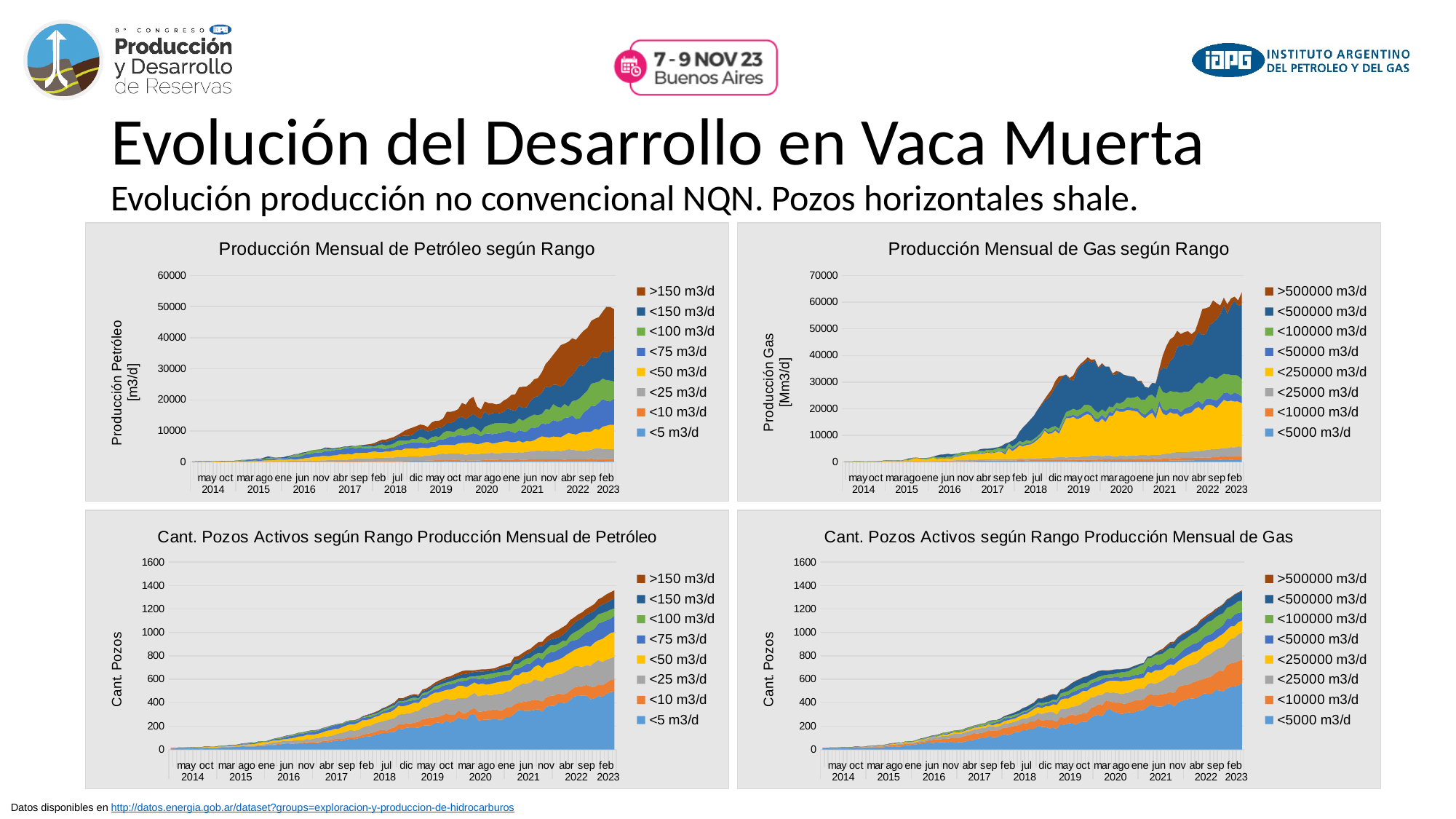

# Evolución del Desarrollo en Vaca Muerta Evolución producción no convencional NQN. Pozos horizontales shale.

### Chart: Producción Mensual de Petróleo según Rango

| Category | <5 m3/d | <10 m3/d | <25 m3/d | <50 m3/d | <75 m3/d | <100 m3/d | <150 m3/d | >150 m3/d |
|---|---|---|---|---|---|---|---|---|
| ene | 11.049721383720563 | 12.651935483870968 | 81.40166035863417 | None | None | None | None | None |
| feb | 11.760357142857144 | 12.854642857142856 | 49.58807769238867 | 32.48230108814409 | 72.53214285714286 | None | None | None |
| mar | 10.92298362258322 | 7.809677419354839 | 14.807017543859649 | 58.18271428571428 | 145.99847507331378 | None | None | None |
| abr | 8.737190912325309 | 7.644666666666667 | 31.179301091065796 | 65.38843207288306 | 69.98439201451905 | 85.88679245283019 | None | None |
| may | 8.952748169497484 | 15.554343891402715 | 40.40329218106996 | None | 187.76086429973964 | None | None | None |
| jun | 9.561 | 7.058000000000001 | 28.463333333333335 | 45.016 | 114.41008316008316 | None | None | None |
| jul | 11.924086162953515 | None | 12.945454545454545 | 131.59255980054564 | 52.25 | None | None | None |
| ago | 11.312548187519038 | None | 11.237458193979935 | 172.49535942681482 | 58.59081902245707 | None | None | None |
| sep | 11.942747126436782 | 5.608247422680412 | 26.70942528735632 | 163.99839713454878 | 170.22763144290354 | None | None | None |
| oct | 10.171303435615002 | 7.5774390243902445 | 30.702982349360926 | 230.29242271213934 | 110.46032258064517 | None | None | None |
| nov | 11.562578060167159 | None | 61.8791257203771 | 169.6809397969891 | 106.26423426455739 | None | None | None |
| dic | 11.83313145939726 | 15.408044548376417 | 25.79 | 215.66345954659755 | 114.68016869941867 | None | None | None |
| ene | 13.936032315801125 | 20.29134542342053 | 24.02116487455197 | 233.95793564465978 | 123.41228377265239 | 87.93548387096774 | None | None |
| feb | 12.254266202939311 | 15.211708394698086 | 108.23016557688652 | 113.73375630140025 | 230.45772975139906 | 177.45662046908316 | None | None |
| mar | 13.555907683148583 | None | 104.22957430392543 | 113.63145379875536 | 324.9095810268832 | 96.31741935483872 | None | None |
| abr | 12.057219298245613 | 9.333333333333334 | 84.5293316532755 | 196.88855423055082 | 366.50318767507 | None | 127.02466666666666 | None |
| may | 14.540606495434277 | None | 56.71184658406363 | 237.33657633281192 | 175.72797463223898 | None | 322.9267741935484 | None |
| jun | 14.137361869385416 | 13.941333333333333 | 58.4441994057822 | 253.1652678184281 | 232.5543195089635 | 273.6970526315789 | 208.7384408737766 | None |
| jul | 18.79940554173122 | 28.462983870967744 | 68.59964570394935 | 303.68680969971535 | 367.7060119196465 | 179.1458064516129 | 108.03225806451613 | None |
| ago | 25.219156223720855 | 34.82709677419355 | 43.49550362080316 | 425.7824026701245 | 300.2810041831982 | 241.05909323484718 | 365.8877923594181 | None |
| sep | 13.23734004899236 | 43.04849304516246 | 17.04470426409904 | 516.4594993007187 | 404.2880485398603 | 347.51975335084927 | 472.247906817536 | None |
| oct | 12.154534377266511 | 14.363086365629108 | 77.40869048757419 | 528.3768930102754 | 387.6661584727418 | 432.5106451612903 | 137.54225806451615 | None |
| nov | 17.14662343753559 | 40.843533331225 | 93.11592158201317 | 554.4393663489004 | 429.00944700539605 | 261.60262793914245 | None | None |
| dic | 17.940079443199433 | 28.82821971861093 | 127.75724703958315 | 749.7836727375148 | 285.0253098526896 | 345.2384274193548 | None | None |
| ene | 11.969438073899125 | 37.289815488604305 | 174.33710525728426 | 548.6860020922745 | 322.74058337125035 | 185.44400701080832 | 255.78548387096774 | None |
| feb | 24.834421499283046 | 24.158458148388014 | 270.96138508361565 | 501.2878955726458 | 326.79523111513004 | 170.366277700831 | 567.7180649546565 | None |
| mar | 14.322609154267903 | 40.15302702627037 | 369.2219329219826 | 559.8932960525173 | 669.0878774372275 | 342.8848387096774 | 110.90193548387097 | None |
| abr | 17.719358617087664 | 40.23937101049794 | 351.66324064268923 | 400.56750637141494 | 707.8098718402259 | 885.233253424351 | 105.92666666666668 | None |
| may | 29.684371018755826 | 16.052580645161292 | 430.4771331876526 | 473.8479904633899 | 671.450434900291 | 797.3902477849558 | 211.48769585253456 | None |
| jun | 30.413813071890978 | 31.433188298393645 | 412.757477799019 | 585.2767278341635 | 1015.590403473224 | 656.945591305148 | 321.30226800670016 | None |
| jul | 33.64366809701915 | 32.73631840896854 | 401.22642816943954 | 843.7705197279721 | 1357.0289844816546 | 360.2141143419166 | 204.2616129032258 | None |
| ago | 31.386625532239908 | 37.80377411711385 | 508.35575522476915 | 827.4152498167506 | 1209.1795832181392 | 998.4721412081641 | None | None |
| sep | 36.469131196543735 | 32.014488689006534 | 355.25852709020523 | 1240.4798351577733 | 1282.7131453932707 | 907.0405106951872 | None | None |
| oct | 33.04884642993244 | 21.798187250265773 | 378.5062257541865 | 1290.648188062142 | 1333.587458902323 | 815.1578812576877 | 106.14612903225807 | None |
| nov | 38.57661791765217 | 45.81292756568991 | 484.7721435882782 | 1340.7359573551937 | 1100.5706725023285 | 852.7300181402181 | 218.53000713012477 | None |
| dic | 24.996845943507825 | 49.27323650612128 | 458.25521886471086 | 1410.7642334207392 | 1610.6752947326108 | 755.8591799361409 | 354.3642639809621 | None |
| ene | 25.211389719896683 | 46.34419757643976 | 596.2960310991593 | 1212.8159192327446 | 1557.1013648972876 | 642.4166041809061 | 217.2806013240409 | 309.5822611045912 |
| feb | 27.587802038171496 | 53.213477629161524 | 621.9083889643885 | 1405.4174799074385 | 1608.5344380790784 | 395.49401127819556 | 266.3186131254532 | None |
| mar | 18.70713818865598 | 100.1979686119271 | 627.2253282882691 | 1451.6404864910994 | 1742.4608543555223 | 419.31141383117296 | 214.9325806451613 | None |
| abr | 26.21886062613465 | 96.46682173126379 | 632.5274122259307 | 1801.8665377739876 | 1380.63893140625 | 525.9396778636329 | 207.3402929901424 | None |
| may | 28.101511381499797 | 73.94986289402996 | 634.3005992086808 | 1716.7460774833692 | 1921.320679418965 | 495.96305211516085 | 110.03851132686084 | None |
| jun | 31.327659703847672 | 112.3160866936544 | 639.3865124667683 | 1859.4593489086515 | 1855.2856447237684 | 158.79078097519556 | 334.23566666666665 | None |
| jul | 33.657206601854114 | 105.20120589170304 | 813.5128612430653 | 1532.419139265082 | 2152.75785466128 | 335.159043113956 | 238.5806451612903 | None |
| ago | 35.58277624534634 | 113.47894848811293 | 929.737492343108 | 1895.3806823746181 | 1488.8145836750482 | 538.1040326103487 | 100.19354838709677 | None |
| sep | 27.500380274275507 | 112.04526226506685 | 927.6548648037024 | 1824.9064325867114 | 1712.6594013614595 | 778.513426150657 | None | None |
| oct | 45.16344857828589 | 112.2615319520227 | 1067.415974063543 | 1795.8169709411143 | 1486.764324814814 | 437.4607964127076 | 351.28712200824555 | 171.91457450277142 |
| nov | 43.078376691545834 | 126.64865283637607 | 912.3198049211478 | 1916.857885855428 | 1421.432726606563 | 599.5885137699414 | 326.9455462184874 | 317.66064658634536 |
| dic | 54.74748128239993 | 126.87040214169996 | 905.1901119595593 | 2158.0942677824487 | 1251.4277688072666 | 496.33054915611046 | 460.0199953312715 | 363.7563671622495 |
| ene | 52.88309461941186 | 166.40336216891774 | 1069.1235823067823 | 2167.44140706278 | 1260.499172051812 | 329.9772945499841 | 568.8435436198944 | 509.89490462651094 |
| feb | 40.449486692714856 | 185.99368405649446 | 1116.2952203675122 | 1840.7731144838003 | 1411.4911270059383 | 843.1999423239356 | 716.7543851304129 | 556.9927288984263 |
| mar | 43.882522847625054 | 196.33516386971388 | 1084.730389752988 | 1892.264999656736 | 1098.1841634658 | 1375.1921758807093 | 764.6310479496602 | 756.4034544757037 |
| abr | 35.09108250248719 | 191.43044215339756 | 1225.147418719314 | 1998.3046742666484 | 823.1130292957985 | 1045.8713442327507 | 1163.6725770458493 | 739.897 |
| may | 42.66222093042917 | 252.26638895117526 | 1154.8929315880953 | 1911.662646109074 | 1276.9535759029616 | 876.2412340063888 | 1425.9430304658622 | 693.9364516129033 |
| jun | 40.38204205083762 | 202.32421448705998 | 1199.8894542470557 | 2254.8096929580192 | 958.0458104834731 | 1292.5860113209255 | 1314.000093805674 | 745.9763503956794 |
| jul | 69.60286115509017 | 161.83929897639464 | 1514.7263810190739 | 2246.2104460193245 | 1238.8267309092662 | 1505.910716123361 | 1284.135390303035 | 648.2795302591139 |
| ago | 108.79006561392481 | 206.52423219226847 | 1377.356516944553 | 2131.2543855010495 | 1766.0060793439675 | 1323.76753546178 | 1460.6041409715056 | 1007.8141092898802 |
| sep | 77.41663862731858 | 288.4228729200318 | 1340.8224006824985 | 2660.7902242003524 | 1472.702127321724 | 980.3336615493199 | 1653.467600066996 | 1665.0529919568642 |
| oct | 92.78474297817141 | 265.50667322096206 | 1396.2840208719535 | 2607.0827419641296 | 1711.9606012640886 | 851.6555110828642 | 1534.755608905745 | 2188.2909818963135 |
| nov | 133.08325586989048 | 306.26976439085723 | 1402.7015031162723 | 2570.206873860632 | 2019.8580483267917 | 1052.9583561652098 | 1272.6010789387644 | 2338.351869301373 |
| dic | 166.9572901298331 | 253.5020779942973 | 1352.9446374183535 | 2485.2492336835544 | 2133.0592312153744 | 929.5635560935249 | 2568.373342034556 | 1662.6990751128214 |
| ene | 122.58946857142277 | 283.4060592660717 | 1315.7837021608564 | 2875.987810525715 | 1797.0314071218286 | 1810.1857764640467 | 2378.354488241122 | 1493.463928960996 |
| feb | 111.39203819467642 | 311.7355987879399 | 1566.765477893341 | 2649.046297892996 | 1377.8591056642742 | 1777.3455619253407 | 2632.1066707849795 | 1421.7925696934192 |
| mar | 150.95273363394818 | 359.2307634795775 | 1550.8494941942954 | 2380.037484103184 | 1699.8001978802786 | 991.6226443216644 | 2736.6190680287596 | 1384.3855565109618 |
| abr | 148.2035469572884 | 401.0569921142043 | 1646.7101794453138 | 2612.5861599411387 | 1813.2522226785954 | 1331.8673253093134 | 2149.156523016333 | 2606.2776683678826 |
| may | 150.5104442996237 | 439.33057254970976 | 1670.7888249018613 | 2627.5192951868726 | 1666.3119939686117 | 1699.8144045292636 | 2553.1184750015045 | 2449.6406770750446 |
| jun | 145.86970651685394 | 492.5309213872324 | 2003.8643317366932 | 2812.2816790021825 | 1787.277493148472 | 860.7489088756092 | 2865.9952029476667 | 2333.528135951551 |
| jul | 217.24969726354811 | 356.009810586465 | 2137.1888708849992 | 2791.519104166014 | 1704.3700678820987 | 2172.5326810848487 | 1888.2798922519974 | 2726.0775324742285 |
| ago | 240.37683211228327 | 363.07262092167997 | 2018.3714844173737 | 2984.7171053148163 | 2081.4296810929677 | 2331.941346297124 | 2580.5316424386383 | 3555.6569802449544 |
| sep | 166.7585595733826 | 507.6035368800552 | 2131.219062434294 | 2704.2683856784897 | 2804.777135764905 | 1523.5569384974897 | 2779.30442293974 | 3527.4117993715295 |
| oct | 231.1885071839675 | 475.7579410525073 | 2053.280856277607 | 2656.6553471530783 | 2624.4260915242075 | 1729.482224650402 | 3284.128808757756 | 3382.1390453067006 |
| nov | 146.28953820841716 | 498.442135462614 | 2121.8386730721463 | 3219.02758201671 | 2759.7656602859324 | 1905.5494915173572 | 3563.000312496887 | 2798.2558226030833 |
| dic | 113.28493825728891 | 394.9412584982378 | 2071.47332677217 | 3565.4733152902445 | 2350.0907714142854 | 2429.26176612242 | 3697.018335231954 | 4390.243182666391 |
| ene | 135.4873375665786 | 453.37263306374047 | 1739.2251169950875 | 3815.789414435433 | 2379.2045363077223 | 1739.521046049316 | 3512.309217963179 | 4691.041998149099 |
| feb | 128.51956169166138 | 371.5948357488276 | 2041.6254475587543 | 3772.7627270426797 | 2488.6071011196295 | 2259.6638071996654 | 3641.084988895819 | 5509.526537127019 |
| mar | 129.16762068747042 | 433.50196052350674 | 2044.991415069018 | 3412.11582994499 | 3289.4625986506453 | 2073.5699140731394 | 4102.248742756403 | 5494.392105522627 |
| abr | 153.2124970509616 | 309.5644661402004 | 2083.3630439790827 | 3188.5262682594253 | 3226.079309514763 | 1668.2059653034405 | 3850.1529294695224 | 3368.861492365974 |
| may | 175.6150068924627 | 382.62053353427484 | 2149.526817184655 | 3254.661774673588 | 2350.2670338914522 | 1339.7542977583387 | 4379.591852267247 | 2859.0072106004272 |
| jun | 130.14892118316786 | 568.5577209922008 | 2150.016690372955 | 3514.3200869896805 | 2712.1043872006667 | 2285.2380496329642 | 4933.36178359796 | 3205.8771023257364 |
| jul | 138.5621845020502 | 540.1518428705557 | 2193.464992084933 | 3539.6963234215546 | 2756.862963353441 | 2630.5907252780744 | 3372.2472757261744 | 3781.98142945178 |
| ago | 158.0682174353808 | 567.9706837034615 | 2247.8543206166887 | 3003.487948863998 | 2980.7270465314405 | 3334.094992354364 | 3491.2086203848357 | 3126.3758396933545 |
| sep | 171.68458385717446 | 600.6024535223517 | 2012.574424819397 | 3345.4360173643568 | 2993.977705664502 | 3431.447006425025 | 3311.086072025401 | 2683.891925420466 |
| oct | 171.71695809152828 | 643.742997701015 | 2051.29605842847 | 3610.951067988593 | 2915.776096227813 | 3224.988104183529 | 3135.486751202824 | 3041.4907230639133 |
| nov | 185.3534420948535 | 609.9516771015723 | 2217.994004871702 | 3619.097138907096 | 2962.101916410463 | 2957.7588257089324 | 3625.2775303144726 | 3639.9293119298864 |
| dic | 155.90620076530013 | 598.3995679594095 | 2252.2122752191694 | 3720.6716554190966 | 3395.4448968634147 | 2296.7015573637536 | 4813.419808497166 | 3247.618324545727 |
| ene | 181.75269063471336 | 608.8360767514095 | 2234.115892813763 | 3354.7726120178404 | 3449.6533275208426 | 2490.6311561165617 | 4473.929306359959 | 4818.737966314392 |
| feb | 199.36443791802208 | 601.9981844283067 | 2259.950140048491 | 3401.0674705138804 | 2896.3599551251823 | 3302.971470407928 | 3829.1896100656877 | 5284.837993054539 |
| mar | 210.76435644198457 | 592.068589359851 | 2362.45824377009 | 3677.615012841214 | 3361.3670480878845 | 3809.396306683224 | 4098.527495827408 | 5931.474820877919 |
| abr | 246.6892086573265 | 504.45911561688166 | 2310.711903102291 | 3245.234869449242 | 3616.881535585392 | 3387.931644938815 | 4107.557820271325 | 6806.069995838736 |
| may | 220.99162190407472 | 560.9591046256025 | 2576.567967509105 | 3413.923301731542 | 2996.825069354256 | 4302.458502789107 | 3543.3077932430547 | 6686.2231216955215 |
| jun | 237.75347763753052 | 614.4812345688899 | 2540.5218456122534 | 3214.116634696853 | 4304.083115853341 | 3833.9146778145446 | 4881.139794671584 | 5587.934630564164 |
| jul | 254.7519273601722 | 675.6697984954375 | 2578.7763571654887 | 3527.727542243657 | 3948.788266229346 | 4278.6560214966075 | 5553.825650575492 | 5817.167951598014 |
| ago | 242.20913275866855 | 635.8827102852733 | 2901.914356468683 | 3893.8936240577823 | 3589.2629492933543 | 3798.4379084543525 | 6147.551725060348 | 5833.386289026697 |
| sep | 274.23694910537546 | 570.0051362978485 | 2735.4604191988956 | 4692.629293913213 | 4154.634637485619 | 3062.4294296540534 | 6826.942959632721 | 6585.065014086113 |
| oct | 216.3209126439211 | 637.5317967313093 | 2815.245407955202 | 4374.767888903508 | 4162.912898091608 | 4810.153252626515 | 7274.97053400594 | 7234.665915395645 |
| nov | 232.11372303192704 | 580.8879483992627 | 2825.7288488706736 | 4290.37750241199 | 4540.091989980357 | 4349.590071013964 | 7136.153651263133 | 8962.12423819651 |
| dic | 247.55245146737028 | 640.5705167026415 | 2592.1110620263385 | 4723.137263512467 | 5286.730270239007 | 5154.78818519428 | 6232.809593876294 | 9597.993185630105 |
| ene | 220.677485941192 | 656.5303854487652 | 2857.1699436569743 | 4369.639942275059 | 5010.491138823534 | 4720.674119981568 | 6986.562674948662 | 11198.183131395579 |
| feb | 238.4416609052624 | 604.3318957597411 | 2695.653087211446 | 4450.514025034958 | 5307.149549904339 | 4222.061918154135 | 6676.876473446934 | 13434.338618922151 |
| mar | 254.87353824906424 | 501.1861945382578 | 3008.2377061043244 | 4930.722318808652 | 5514.376401253531 | 4526.093969120556 | 6376.093224337096 | 12984.257369747902 |
| abr | 248.68162317155017 | 626.0290280065568 | 3259.3499073572643 | 5255.471689538265 | 4951.0944436340715 | 3494.1568389927697 | 9256.503970347632 | 11592.492399370509 |
| may | 267.23071061563195 | 581.877461418137 | 3161.629723274758 | 5079.9012616438695 | 5943.441179446894 | 4590.8875521790615 | 8320.64616287707 | 11878.697033984387 |
| jun | 270.9818819820048 | 538.1099711546609 | 2959.7153107262984 | 5078.955566528069 | 5032.904171781692 | 5943.201888477532 | 9792.403994976834 | 9714.012324411746 |
| jul | 236.878330758434 | 611.8017223931932 | 2874.070266527997 | 5677.4433466849105 | 4645.511219192165 | 6516.061439478649 | 10775.610211086398 | 9543.616099253562 |
| ago | 256.1223175771147 | 589.0062688039758 | 2680.1050014535617 | 6276.583085592703 | 6135.461844130471 | 5893.225952755918 | 8956.300399298883 | 11447.559478784793 |
| sep | 247.873413462361 | 680.6528807301106 | 2833.521541751941 | 6056.711199446368 | 7036.816468529326 | 6182.746481436279 | 9264.711634830624 | 10839.837417343082 |
| oct | 256.2238895993011 | 813.6384613696432 | 2904.0805274144927 | 5852.892017789611 | 8150.107767273355 | 7230.075134246881 | 8537.39348790385 | 11662.650001498265 |
| nov | 237.96708649901217 | 682.4196271234891 | 3475.400261044001 | 6256.5956971707465 | 7394.237974565624 | 7457.177133130118 | 7967.5927480290975 | 12667.54468033438 |
| dic | 194.44247536798918 | 738.2917634667293 | 3515.1166325375248 | 5971.840701004917 | 8694.12635972293 | 6732.9396170284745 | 7795.781102688579 | 12987.242184676441 |
| ene | 210.1695301428952 | 721.25546125549 | 3298.32506913387 | 7132.87938086331 | 8854.882108995102 | 6638.365362400754 | 8839.16693094761 | 12651.732463941571 |
| feb | 226.98924105564856 | 742.6495046459569 | 3290.748562659042 | 7455.387819842933 | 8048.864848618378 | 6589.7529124846815 | 8989.113454746266 | 14594.442033931833 |
| mar | 267.92725348343663 | 760.7587572275463 | 3086.990643515366 | 7871.9416717530075 | 7537.184057871917 | 6703.220599534204 | 9397.614359949619 | 14251.487015895618 |
| abr | 209.20589760505774 | 785.7486564073228 | 3189.758936047194 | 7753.336509376718 | 8463.390368559261 | 5519.28824589283 | 10801.069880341774 | 12498.660581885113 |

### Chart: Producción Mensual de Gas según Rango

| Category | <5000 m3/d | <10000 m3/d | <25000 m3/d | <250000 m3/d | <50000 m3/d | <100000 m3/d | <500000 m3/d | >500000 m3/d |
|---|---|---|---|---|---|---|---|---|
| ene | 20.457690917817615 | 11.632837701612903 | 21.189052631578946 | None | None | None | None | None |
| feb | 23.8755376881777 | 9.799642857142857 | None | None | 44.33535181650489 | 68.69942857142857 | None | None |
| mar | 12.53816656298856 | 22.93398826979472 | 11.708181818181817 | None | 39.98009677419355 | None | None | None |
| abr | 10.788728764829095 | 13.68388864157792 | 31.97299816764605 | 106.21433846860556 | 63.1563893078599 | 52.910076976906936 | None | None |
| may | 12.69854412207552 | 19.52578816311989 | 44.20508913829707 | 103.36261247553138 | None | 121.36645161290323 | None | None |
| jun | 17.99752252252252 | 6.453333333333333 | 26.769230769230766 | 100.8799808258596 | 66.726 | None | None | None |
| jul | 15.762230840618003 | 12.465530791788856 | 10.240418118466899 | None | 62.394838709677416 | 70.32192648922688 | None | None |
| ago | 19.82284840177011 | 16.03301629238221 | 16.157037884203003 | None | None | 164.7753435039046 | None | None |
| sep | 22.120072277104903 | 7.992666666666667 | 40.7167274802062 | None | None | 158.22745851171697 | None | None |
| oct | 24.336129965954804 | 13.263919843597265 | 26.54818995364996 | None | 95.81910836692813 | 63.56516129032258 | None | None |
| nov | 21.505117376795052 | 21.281113880709107 | 37.71168463210201 | None | 80.86534195271523 | 129.53828562867534 | None | None |
| dic | 22.816066481179487 | 11.898754793593502 | 34.64866450974513 | 442.1783715492005 | None | None | None | None |
| ene | 19.599574668598514 | 37.635282987847276 | 52.16992025840929 | 370.08022832281756 | 87.12484444444445 | 119.41676397955479 | None | None |
| feb | 29.610096778629618 | 14.107204533391146 | 70.36668621179815 | 318.8635386819484 | 146.2831791811546 | 50.569928571428576 | None | None |
| mar | 22.70032972417149 | 31.540080029859496 | 120.39731553249858 | 291.5783050847458 | 74.5612073300642 | None | None | None |
| abr | 17.0997400602376 | 43.7256218487395 | 80.07780148297945 | 242.73306982432732 | 130.18225859584848 | 114.18646258637267 | None | None |
| may | 13.91247147612516 | 52.826374671716245 | 115.38365677652068 | 228.51817516576625 | 74.18861890003538 | 61.83064516129032 | None | None |
| jun | 28.599787265693173 | 66.19212633212386 | 73.20843624917282 | 541.0060336572553 | 98.84999194414608 | 58.1545518701482 | None | None |
| jul | 35.07564050750625 | 70.6260501205734 | 92.23953698971876 | 428.8902511503082 | 65.48579032258064 | 325.7703871692995 | 276.088516459782 | None |
| ago | 37.48432298246975 | 74.04854561940226 | 114.0628970121393 | 915.8817662421536 | 135.62477173196666 | 256.9235453016762 | None | None |
| sep | 34.442592628406516 | 100.93948617653406 | 134.59946891915067 | 1111.4802719241861 | 102.67890210837027 | 140.44775835994045 | None | None |
| oct | 43.258684931507254 | 90.83210638312569 | 133.9601345033989 | 1054.5435480635351 | 70.43825207282853 | 144.8066853196809 | None | None |
| nov | 68.00631280595033 | 102.70098820237473 | 99.86613817365027 | 845.5981560067485 | 72.34409406095783 | 294.6139206189517 | None | None |
| dic | 57.705685493810414 | 89.9599515465286 | 140.86245703716526 | 710.6128518574659 | None | 517.9638934156457 | None | None |
| ene | 75.83902410058974 | 61.02035209747707 | 140.06439972268782 | 996.2443813702416 | 25.162580645161288 | 337.1021666819365 | None | None |
| feb | 87.62154588504343 | 85.62963405319348 | 152.30999443962202 | 1341.10756283569 | 58.65943630534113 | 352.399757576627 | None | None |
| mar | 102.9126390811515 | 99.34049007659013 | 190.79311555080523 | 720.2876746284952 | 78.76439166530602 | 439.88364993926814 | 830.6318355911926 | None |
| abr | 110.9499421213789 | 109.71851176629272 | 152.59148061371133 | 980.5416778682921 | 128.8105887224409 | 368.17325931055143 | 959.5612976721599 | None |
| may | 108.3989903527787 | 117.96559567627145 | 225.8603456196814 | 760.3211030642183 | 82.73259851421189 | 371.9913991796943 | 1208.3531510501439 | None |
| jun | 102.92491010777722 | 198.09200464224466 | 253.85459925227948 | 902.43961862457 | 146.61093323068894 | 573.135875344566 | 911.4230684266602 | None |
| jul | 113.47566538913057 | 224.94745073993846 | 238.19207414646965 | 643.4431761539145 | 161.28444392051108 | 675.0189147280431 | 812.9248906000229 | None |
| ago | 115.51823069011692 | 176.31597335476815 | 356.29024554180296 | 1460.9772069061598 | 209.33405631558185 | 475.2022117590573 | 289.8424143556281 | None |
| sep | 124.75282448379171 | 192.05140756027677 | 377.0506466988568 | 1459.578160803862 | 169.08622008622004 | 915.3114971045958 | None | None |
| oct | 107.57849642704227 | 238.26003502437501 | 337.34519149531985 | 1899.8085846483964 | 345.96417118799235 | 720.2409092447444 | None | None |
| nov | 126.64550961579971 | 200.50091753414628 | 387.6594945911711 | 2089.355361737227 | 198.24224725155824 | 617.2069166468558 | None | None |
| dic | 116.24787338092781 | 298.5838390270387 | 539.0826241275843 | 1924.71907431133 | 108.28330923918746 | 757.6710323285909 | None | None |
| ene | 123.00219205174966 | 244.11761848087957 | 528.5129183356013 | 2170.128042605598 | 198.16259551004626 | 838.1238065595871 | None | None |
| feb | 123.05407213021486 | 365.0516600851266 | 422.8708967666506 | 2099.2845043120033 | 229.34231418152729 | 917.3118184066227 | None | None |
| mar | 136.59022187492525 | 354.99910670889096 | 480.01520432026103 | 2368.4262208461387 | 279.14608955698844 | 632.635616995937 | 526.9528880283963 | None |
| abr | 172.46721407668622 | 312.4709914946227 | 526.6663731788576 | 2149.6135607659817 | 193.89946214073558 | 769.5261641767273 | 845.2939982898833 | None |
| may | 198.52097175600497 | 409.89652720607205 | 443.3184006495121 | 2587.1680236022603 | 309.1089206115227 | 686.4368913793127 | 336.8437499241329 | None |
| jun | 212.42937173314942 | 317.1002342236902 | 543.1433763617607 | 2227.047339612299 | 232.93763929881052 | 979.9776620656583 | 622.7961031369102 | None |
| jul | 242.43152711316074 | 323.91159287079444 | 568.5905936216647 | 2342.931154342751 | 261.5057706035181 | 945.3893215555166 | 634.4662903225806 | None |
| ago | 220.3369761670661 | 368.7110615657098 | 500.76575810560513 | 2837.0903933530694 | 249.77959957424935 | 1087.655061443634 | 264.52468538238145 | None |
| sep | 228.9477862281416 | 389.40631782932405 | 507.55882955821534 | 2712.4358023264585 | 286.8038661969232 | 1013.2020969446005 | 837.9858547093561 | None |
| oct | 229.59329048988877 | 376.2438718700979 | 540.3205005254409 | 1717.9614549810387 | 729.5602894693341 | 1276.688198427623 | 2018.6878956922656 | None |
| nov | 208.8825486218108 | 401.316707965347 | 489.9596342273966 | 4235.89538440456 | 571.8096987478852 | 1165.1253234825856 | 268.9 | None |
| dic | 234.17152112065745 | 355.6600587103595 | 487.04871934623964 | 3074.3144044044716 | 805.860439135227 | 897.2032557535191 | 2127.5821368880743 | None |
| ene | 270.6499267612482 | 386.0991719460745 | 482.2311796260182 | 3893.576475127399 | 807.8446278426972 | 851.5514432685587 | 2256.899924585735 | None |
| feb | 233.10925143135336 | 444.04116848058175 | 582.0028721602863 | 5051.66856262633 | 762.5253060372548 | 803.1276257091557 | 3495.525198618566 | None |
| mar | 255.63487998167196 | 457.47823793374187 | 505.50224928516855 | 4641.545133863262 | 497.0935838033789 | 1098.1905173142948 | 5521.214379568477 | None |
| abr | 276.96033813053964 | 345.6558874451124 | 574.921341092131 | 5254.065170178336 | 629.8959117310486 | 1183.6658953787196 | 6102.321757762265 | None |
| may | 267.64663151150273 | 417.54042268444397 | 627.4882304893362 | 5283.93284370022 | 524.919636611251 | 739.4704010458562 | 8020.407558049529 | None |
| jun | 307.89746982062246 | 438.8313272780012 | 628.5576254930336 | 5966.132135784411 | 675.0214895360853 | 676.0262888102737 | 8670.048232542065 | None |
| jul | 328.65042464819027 | 391.8990684369443 | 720.480947357768 | 6948.558309814496 | 636.9028105486227 | 678.9572168532942 | 9825.564946114608 | None |
| ago | 315.1993646236713 | 436.5783337540541 | 697.034973829549 | 8141.670867653166 | 565.1718040972876 | 862.678965803012 | 10061.125478435872 | 507.1354838709678 |
| sep | 294.190169053581 | 415.247519388277 | 842.5237288486154 | 10250.338706416856 | 625.7554979073093 | 424.61025130147965 | 10214.68000753275 | 550.3289883068466 |
| oct | 332.28158477963075 | 427.586783207422 | 784.442695994446 | 9050.419614340119 | 775.3616253004309 | 997.7634609493882 | 11584.174262627912 | 1563.0825806451612 |
| nov | 340.113736404217 | 387.14540624822956 | 911.1817977226865 | 9130.748853037903 | 697.4478694351839 | 1644.441976469149 | 12647.946546520265 | 1633.7330967413418 |
| dic | 318.36779550814254 | 409.09963652566006 | 993.547203363765 | 10114.705576990942 | 741.6129492819733 | 943.3807603892507 | 14759.929304804306 | 2126.3608504832464 |
| ene | 295.292898346146 | 502.2292607386024 | 1037.325950287538 | 8806.469841436516 | 955.6094431622154 | 961.1285320398682 | 17487.30642270486 | 2141.043208964681 |
| feb | 310.1364208522537 | 487.81950851873694 | 1092.573462184076 | 11724.893425974842 | 783.7682266107132 | 1420.5536450003463 | 16085.348249754104 | 501.2032142857143 |
| mar | 326.2573273607662 | 416.67776607731304 | 959.7821576459427 | 14740.953595625102 | 716.5243255310447 | 1637.4273848152402 | 14023.687483380858 | None |
| abr | 381.9548356140267 | 490.18893534607497 | 984.7388248216771 | 14604.84709423982 | 909.6329092107238 | 1963.3209208628073 | 11682.551510830544 | 532.3687096774194 |
| may | 345.8855545679302 | 401.1034439851309 | 1257.2572565345554 | 14974.264437360727 | 771.3892869857867 | 2272.0257106193912 | 10581.070004642248 | 1910.9003225806453 |
| jun | 393.49575398278495 | 470.6767182207867 | 1006.1109336341865 | 14257.68291375053 | 1044.961021659922 | 2319.6134474631363 | 14674.55426609122 | 1039.8073333333332 |
| jul | 408.8650599559363 | 522.8320181264218 | 1060.6241460326926 | 14545.907715540785 | 1294.4872391731205 | 1994.4610263391298 | 16486.253137198073 | 508.70451612903224 |
| ago | 376.8167451078881 | 543.1320572796538 | 1243.3597830125682 | 15314.778221382097 | 1229.2930524854569 | 2654.5613501118673 | 15561.725258129083 | 1026.3518187115303 |
| sep | 405.918421499032 | 522.896316356787 | 1216.6419004884788 | 15867.969312718278 | 1180.5564949289324 | 2368.750018620911 | 16718.006483012923 | 1055.5177289840324 |
| oct | 394.7252605458383 | 519.3765160580339 | 1495.6156281204946 | 15006.448238164217 | 1052.4703938796117 | 2574.4635249014327 | 16335.779453500367 | 1019.8287897973028 |
| nov | 372.1114306717523 | 509.24469178755834 | 1611.4714895682484 | 12862.92832748307 | 1151.1896034884405 | 2930.277756808974 | 18610.49507102554 | 528.8426575931231 |
| dic | 369.3126795711493 | 591.7837245992682 | 1426.17233698259 | 12584.136919204164 | 1352.8555294299365 | 2207.4106124968516 | 16543.559887639272 | 510.4846260387812 |
| ene | 383.5569477512643 | 545.2181813578525 | 1287.7848218982895 | 14101.95010204452 | 1489.892533598155 | 2000.9635411847862 | 16778.311089818228 | 505.73925392620157 |
| feb | 408.7344767491151 | 653.3404733927229 | 1275.0286272323465 | 12723.003614754733 | 1392.5639707789546 | 2469.7854340737063 | 16881.699922588912 | None |
| mar | 373.840797408112 | 686.5463678670453 | 1337.1378635786614 | 14933.775156144924 | 1507.5970411006783 | 2044.775711729069 | 14940.601173457659 | None |
| abr | 423.81649724960494 | 680.0632813710388 | 1128.021754353679 | 15124.396672206056 | 1226.9576766326038 | 1899.541703069396 | 12257.631004127574 | 506.92449249462726 |
| may | 447.0253387233783 | 475.4757228503088 | 1157.2798595824406 | 17344.52940660965 | 985.8335959589255 | 1817.1376879244008 | 10742.545228540113 | 1200.5028684670724 |
| jun | 453.7816573214059 | 565.6257644736974 | 1401.268281397897 | 16438.1794067524 | 1003.6902544716315 | 2104.298618098451 | 11862.749695931263 | None |
| jul | 443.067474499199 | 654.4271537658061 | 1223.4100890693658 | 16534.259638658346 | 1155.3699064203624 | 2684.846169565917 | 10097.343532837855 | None |
| ago | 447.1736134526436 | 633.776706699558 | 1187.783454568632 | 17317.81150426699 | 1154.954069249518 | 3487.7113056931516 | 8173.154269054809 | None |
| sep | 469.14314928961056 | 566.188034269429 | 1340.9763091395967 | 17053.168939106064 | 1142.4208341275832 | 3447.1550134609497 | 8124.447340353657 | None |
| oct | 502.6414706077595 | 599.0641230861257 | 1319.4657256016762 | 16769.50606336262 | 961.3270040118247 | 4047.890569738566 | 7773.202482150799 | None |
| nov | 457.1985622533237 | 700.2671248239116 | 1360.3724454847938 | 16351.436514986706 | 1204.8283951218823 | 4665.99149718029 | 5714.6713952282325 | None |
| dic | 479.28073418918075 | 728.0301366403525 | 1491.4150382021326 | 14687.409745306946 | 1101.063730638897 | 4806.692195751416 | 6644.935021281089 | 527.536060114696 |
| ene | 459.24191630183043 | 654.3521460318908 | 1535.4817684195568 | 13821.418835587418 | 1296.5456052824752 | 5584.398391607296 | 4831.928158438231 | None |
| feb | 479.9746705350204 | 638.9966390534458 | 1409.3216383965282 | 15164.78090294347 | 1401.2430805537786 | 5841.332688761755 | 2934.7797797863404 | None |
| mar | 511.4337138520838 | 728.4234096748175 | 1421.0438982280198 | 15875.01342109799 | 1776.7157467087068 | 5044.455605600306 | 4326.425478897834 | None |
| abr | 520.7517879365804 | 627.7776133391529 | 1546.0255947847124 | 13594.418051146517 | 1828.0069358322467 | 5823.491913596039 | 5564.906012495467 | None |
| may | 500.3953331298747 | 652.4956914027756 | 1541.7965155279094 | 18400.09124685616 | 1968.5683514449274 | 5773.280143637148 | 5118.465786090839 | 1040.6974428492922 |
| jun | 518.3689488687907 | 713.6685796613264 | 1738.3857191413879 | 15251.910414268372 | 1650.2610001329165 | 6445.045035096135 | 9294.857096283045 | 4512.525579394576 |
| jul | 504.5806636589601 | 761.6926181993381 | 1923.0957295114217 | 14369.090205548591 | 1717.1169385931967 | 6542.5340492869245 | 9143.025511569842 | 8644.207702687736 |
| ago | 545.8213788454522 | 633.7512898053583 | 2101.1037081187073 | 15449.437685067422 | 1497.4134404237868 | 6391.9563182005095 | 11188.503677540455 | 8260.75427128594 |
| sep | 571.8773978514793 | 712.9472761334941 | 2275.444416979694 | 14536.238922001956 | 1824.8143801534968 | 6474.414889435026 | 12955.067329830037 | 7652.065507410096 |
| oct | 553.4443776809384 | 839.193504882004 | 2367.7288564482797 | 14443.875078917086 | 1864.336395776938 | 6244.357635011159 | 16960.32923603999 | 6027.71160964513 |
| nov | 558.0085830715609 | 926.0024646572963 | 2278.4848507967595 | 13166.021497025824 | 1802.848107229063 | 7258.184389512178 | 17361.24446255536 | 4693.448150051873 |
| dic | 601.130102730771 | 966.3420201908543 | 2151.7915539627684 | 14263.837296034757 | 2081.9276221429195 | 6291.191166399971 | 17901.094590017867 | 4489.04142972033 |
| ene | 612.0367926390305 | 916.2009828326363 | 2329.4530691347945 | 14383.068798496159 | 2385.0252117607124 | 5666.909841710325 | 17501.224665456877 | 5301.78450566338 |
| feb | 600.1490532309859 | 879.2488023216267 | 2487.020643065321 | 14705.598557161245 | 2409.185488266203 | 6148.460453867789 | 16734.8239990278 | 4028.701671893289 |
| mar | 677.1670183473452 | 977.8810856458733 | 2374.3324140644895 | 16095.209838645029 | 2322.3447910594336 | 6476.486333883378 | 17725.26515728748 | 2529.176234320877 |
| abr | 711.8085648209775 | 1049.9309345884906 | 2390.1026360310802 | 16484.081877964127 | 2370.107642852425 | 6963.408304782993 | 19005.08178992988 | 4095.1681083344843 |
| may | 696.4809216375037 | 935.1132973363896 | 2696.125143230953 | 15149.830132062241 | 2255.414189143811 | 7733.271369720216 | 18242.148624695732 | 9745.291792692773 |
| jun | 677.3571543905296 | 919.8089957042039 | 2898.6860436908337 | 16744.38063591431 | 2358.749691387551 | 7280.576218153767 | 17204.41354334376 | 9657.667227781762 |
| jul | 691.1360976886779 | 1037.2322100130104 | 2963.5146909001787 | 16861.45361492098 | 2202.285290220121 | 8306.53577585344 | 19198.943286734957 | 6988.92239447693 |
| ago | 672.50864636634 | 1096.442954039321 | 3163.3064320910753 | 16245.507939637742 | 2351.3307718571473 | 8240.735232487203 | 20623.654261278978 | 8295.364229698365 |
| sep | 740.0727109052407 | 1089.8928335318662 | 3049.8431673843447 | 15414.406474035008 | 2813.665090241495 | 8086.638794888281 | 22317.311075227273 | 6102.140507532606 |
| oct | 839.8560427334149 | 1243.8711308921172 | 2948.3576938771416 | 16813.693174966378 | 2462.348878552852 | 8069.941772754481 | 23097.21687029807 | 3296.0848845757137 |
| nov | 767.0021612783742 | 1248.5827907278733 | 3275.4679034153596 | 18083.042199812066 | 2615.262368223264 | 7126.282922530055 | 25785.04722632481 | 2775.1765336156986 |
| dic | 748.2112056736097 | 1445.8720472346267 | 3045.23929953568 | 17540.265007965252 | 3321.8790550534604 | 6799.6775316288185 | 22645.39809165017 | 3662.41184205072 |
| ene | 869.5529963110924 | 1419.8862876609564 | 3310.1150818674323 | 17451.153623369795 | 2150.9761138511817 | 7503.935151432792 | 26071.06496249455 | 2632.9780770813595 |
| feb | 758.4802203825354 | 1490.0150618318364 | 3283.9516387707317 | 17194.650254542114 | 3391.379360695856 | 6566.027043488295 | 27811.28541427766 | 1597.3241354534975 |
| mar | 792.0592428591572 | 1484.669658793775 | 3599.9456116019164 | 16876.7313802199 | 2813.234801754706 | 6873.745954449351 | 26131.354733030697 | 2073.2321516623347 |
| abr | 794.0226829960989 | 1462.9250803307743 | 3556.41729812007 | 16272.386014131349 | 2519.8669262597314 | 6496.846503715802 | 28018.37949863008 | 4606.652425968571 |

### Chart: Cant. Pozos Activos según Rango Producción Mensual de Petróleo

| Category | <5 m3/d | <10 m3/d | <25 m3/d | <50 m3/d | <75 m3/d | <100 m3/d | <150 m3/d | >150 m3/d |
|---|---|---|---|---|---|---|---|---|
| ene | 7.0 | 2.0 | 5.0 | None | None | None | None | None |
| feb | 8.0 | 2.0 | 4.0 | 1.0 | 1.0 | None | None | None |
| mar | 11.0 | 1.0 | 1.0 | 2.0 | 2.0 | None | None | None |
| abr | 10.0 | 1.0 | 2.0 | 2.0 | 1.0 | 1.0 | None | None |
| may | 11.0 | 2.0 | 2.0 | None | 3.0 | None | None | None |
| jun | 14.0 | 1.0 | 2.0 | 1.0 | 2.0 | None | None | None |
| jul | 16.0 | None | 1.0 | 3.0 | 1.0 | None | None | None |
| ago | 15.0 | None | 1.0 | 4.0 | 1.0 | None | None | None |
| sep | 13.0 | 1.0 | 2.0 | 4.0 | 3.0 | None | None | None |
| oct | 18.0 | 1.0 | 2.0 | 6.0 | 2.0 | None | None | None |
| nov | 13.0 | None | 4.0 | 5.0 | 2.0 | None | None | None |
| dic | 12.0 | 2.0 | 2.0 | 6.0 | 2.0 | None | None | None |
| ene | 16.0 | 3.0 | 2.0 | 7.0 | 2.0 | 1.0 | None | None |
| feb | 16.0 | 2.0 | 6.0 | 3.0 | 4.0 | 2.0 | None | None |
| mar | 18.0 | None | 7.0 | 3.0 | 5.0 | 1.0 | None | None |
| abr | 21.0 | 1.0 | 5.0 | 5.0 | 6.0 | None | 1.0 | None |
| may | 23.0 | None | 4.0 | 6.0 | 3.0 | None | 3.0 | None |
| jun | 24.0 | 2.0 | 4.0 | 6.0 | 4.0 | 3.0 | 2.0 | None |
| jul | 29.0 | 3.0 | 4.0 | 8.0 | 6.0 | 2.0 | 1.0 | None |
| ago | 26.0 | 4.0 | 3.0 | 11.0 | 5.0 | 3.0 | 3.0 | None |
| sep | 26.0 | 6.0 | 1.0 | 13.0 | 7.0 | 4.0 | 4.0 | None |
| oct | 26.0 | 2.0 | 5.0 | 15.0 | 6.0 | 5.0 | 1.0 | None |
| nov | 32.0 | 5.0 | 6.0 | 16.0 | 8.0 | 3.0 | None | None |
| dic | 33.0 | 4.0 | 7.0 | 20.0 | 4.0 | 4.0 | None | None |
| ene | 34.0 | 5.0 | 9.0 | 16.0 | 5.0 | 2.0 | 2.0 | None |
| feb | 39.0 | 3.0 | 14.0 | 16.0 | 5.0 | 2.0 | 5.0 | None |
| mar | 39.0 | 5.0 | 19.0 | 17.0 | 10.0 | 4.0 | 1.0 | None |
| abr | 42.0 | 6.0 | 18.0 | 13.0 | 11.0 | 10.0 | 1.0 | None |
| may | 48.0 | 2.0 | 23.0 | 15.0 | 11.0 | 9.0 | 2.0 | None |
| jun | 49.0 | 4.0 | 22.0 | 17.0 | 17.0 | 8.0 | 3.0 | None |
| jul | 47.0 | 5.0 | 22.0 | 22.0 | 22.0 | 4.0 | 2.0 | None |
| ago | 47.0 | 5.0 | 28.0 | 22.0 | 19.0 | 12.0 | None | None |
| sep | 53.0 | 5.0 | 21.0 | 33.0 | 21.0 | 11.0 | None | None |
| oct | 54.0 | 3.0 | 22.0 | 35.0 | 22.0 | 10.0 | 1.0 | None |
| nov | 57.0 | 7.0 | 27.0 | 35.0 | 18.0 | 10.0 | 2.0 | None |
| dic | 53.0 | 7.0 | 28.0 | 38.0 | 25.0 | 9.0 | 3.0 | None |
| ene | 55.0 | 7.0 | 35.0 | 32.0 | 25.0 | 8.0 | 2.0 | 2.0 |
| feb | 56.0 | 7.0 | 37.0 | 37.0 | 26.0 | 5.0 | 2.0 | None |
| mar | 61.0 | 13.0 | 36.0 | 38.0 | 29.0 | 5.0 | 2.0 | None |
| abr | 61.0 | 14.0 | 37.0 | 49.0 | 23.0 | 6.0 | 2.0 | None |
| may | 68.0 | 11.0 | 38.0 | 49.0 | 31.0 | 6.0 | 1.0 | None |
| jun | 75.0 | 15.0 | 37.0 | 50.0 | 30.0 | 2.0 | 3.0 | None |
| jul | 78.0 | 14.0 | 46.0 | 41.0 | 36.0 | 4.0 | 2.0 | None |
| ago | 77.0 | 14.0 | 54.0 | 49.0 | 24.0 | 6.0 | 1.0 | None |
| sep | 86.0 | 15.0 | 55.0 | 51.0 | 28.0 | 9.0 | None | None |
| oct | 93.0 | 15.0 | 60.0 | 49.0 | 24.0 | 5.0 | 3.0 | 1.0 |
| nov | 89.0 | 18.0 | 55.0 | 54.0 | 24.0 | 7.0 | 3.0 | 2.0 |
| dic | 97.0 | 17.0 | 55.0 | 62.0 | 20.0 | 6.0 | 4.0 | 2.0 |
| ene | 106.0 | 22.0 | 62.0 | 61.0 | 21.0 | 4.0 | 5.0 | 3.0 |
| feb | 111.0 | 24.0 | 66.0 | 52.0 | 24.0 | 10.0 | 6.0 | 3.0 |
| mar | 113.0 | 27.0 | 66.0 | 55.0 | 19.0 | 16.0 | 6.0 | 4.0 |
| abr | 125.0 | 25.0 | 73.0 | 56.0 | 14.0 | 12.0 | 10.0 | 4.0 |
| may | 131.0 | 32.0 | 70.0 | 54.0 | 20.0 | 10.0 | 12.0 | 4.0 |
| jun | 143.0 | 27.0 | 73.0 | 65.0 | 16.0 | 15.0 | 11.0 | 4.0 |
| jul | 140.0 | 22.0 | 88.0 | 65.0 | 20.0 | 17.0 | 10.0 | 4.0 |
| ago | 152.0 | 29.0 | 80.0 | 61.0 | 29.0 | 16.0 | 12.0 | 6.0 |
| sep | 150.0 | 39.0 | 80.0 | 75.0 | 24.0 | 12.0 | 14.0 | 9.0 |
| oct | 179.0 | 38.0 | 83.0 | 75.0 | 29.0 | 10.0 | 13.0 | 12.0 |
| nov | 174.0 | 43.0 | 85.0 | 67.0 | 33.0 | 12.0 | 11.0 | 13.0 |
| dic | 188.0 | 35.0 | 85.0 | 69.0 | 34.0 | 11.0 | 22.0 | 9.0 |
| ene | 185.0 | 39.0 | 86.0 | 78.0 | 29.0 | 21.0 | 20.0 | 8.0 |
| feb | 185.0 | 45.0 | 96.0 | 76.0 | 22.0 | 21.0 | 22.0 | 7.0 |
| mar | 188.0 | 51.0 | 93.0 | 67.0 | 28.0 | 11.0 | 22.0 | 7.0 |
| abr | 204.0 | 56.0 | 102.0 | 75.0 | 30.0 | 15.0 | 18.0 | 13.0 |
| may | 207.0 | 58.0 | 102.0 | 75.0 | 28.0 | 19.0 | 21.0 | 13.0 |
| jun | 204.0 | 70.0 | 115.0 | 79.0 | 29.0 | 10.0 | 24.0 | 13.0 |
| jul | 226.0 | 50.0 | 128.0 | 81.0 | 28.0 | 25.0 | 16.0 | 15.0 |
| ago | 232.0 | 50.0 | 123.0 | 83.0 | 34.0 | 27.0 | 21.0 | 18.0 |
| sep | 224.0 | 69.0 | 130.0 | 76.0 | 45.0 | 18.0 | 23.0 | 18.0 |
| oct | 249.0 | 62.0 | 127.0 | 72.0 | 43.0 | 20.0 | 28.0 | 18.0 |
| nov | 230.0 | 65.0 | 130.0 | 89.0 | 46.0 | 22.0 | 29.0 | 15.0 |
| dic | 247.0 | 50.0 | 131.0 | 98.0 | 39.0 | 28.0 | 30.0 | 20.0 |
| ene | 275.0 | 60.0 | 107.0 | 104.0 | 38.0 | 20.0 | 30.0 | 23.0 |
| feb | 263.0 | 48.0 | 127.0 | 107.0 | 41.0 | 27.0 | 31.0 | 27.0 |
| mar | 257.0 | 56.0 | 126.0 | 96.0 | 54.0 | 24.0 | 34.0 | 29.0 |
| abr | 299.0 | 40.0 | 125.0 | 90.0 | 52.0 | 19.0 | 32.0 | 19.0 |
| may | 306.0 | 49.0 | 129.0 | 90.0 | 38.0 | 15.0 | 36.0 | 14.0 |
| jun | 248.0 | 74.0 | 133.0 | 102.0 | 45.0 | 26.0 | 40.0 | 14.0 |
| jul | 254.0 | 72.0 | 138.0 | 100.0 | 44.0 | 30.0 | 28.0 | 20.0 |
| ago | 256.0 | 76.0 | 138.0 | 85.0 | 48.0 | 38.0 | 29.0 | 16.0 |
| sep | 257.0 | 78.0 | 128.0 | 97.0 | 49.0 | 39.0 | 28.0 | 14.0 |
| oct | 260.0 | 84.0 | 126.0 | 99.0 | 48.0 | 37.0 | 25.0 | 15.0 |
| nov | 257.0 | 81.0 | 138.0 | 101.0 | 49.0 | 35.0 | 29.0 | 18.0 |
| dic | 256.0 | 80.0 | 142.0 | 104.0 | 55.0 | 27.0 | 39.0 | 17.0 |
| ene | 279.0 | 80.0 | 136.0 | 92.0 | 55.0 | 29.0 | 37.0 | 24.0 |
| feb | 279.0 | 80.0 | 141.0 | 95.0 | 48.0 | 38.0 | 32.0 | 26.0 |
| mar | 307.0 | 79.0 | 144.0 | 105.0 | 55.0 | 43.0 | 34.0 | 26.0 |
| abr | 337.0 | 64.0 | 143.0 | 92.0 | 58.0 | 39.0 | 34.0 | 32.0 |
| may | 333.0 | 73.0 | 158.0 | 97.0 | 49.0 | 50.0 | 29.0 | 34.0 |
| jun | 331.0 | 80.0 | 155.0 | 95.0 | 71.0 | 45.0 | 40.0 | 28.0 |
| jul | 332.0 | 86.0 | 153.0 | 99.0 | 64.0 | 49.0 | 45.0 | 32.0 |
| ago | 339.0 | 87.0 | 174.0 | 107.0 | 59.0 | 44.0 | 49.0 | 31.0 |
| sep | 344.0 | 80.0 | 167.0 | 132.0 | 67.0 | 36.0 | 56.0 | 35.0 |
| oct | 324.0 | 87.0 | 169.0 | 119.0 | 68.0 | 55.0 | 61.0 | 38.0 |
| nov | 367.0 | 80.0 | 171.0 | 119.0 | 73.0 | 50.0 | 58.0 | 42.0 |
| dic | 373.0 | 87.0 | 155.0 | 130.0 | 85.0 | 60.0 | 50.0 | 44.0 |
| ene | 373.0 | 89.0 | 171.0 | 123.0 | 79.0 | 56.0 | 58.0 | 55.0 |
| feb | 401.0 | 80.0 | 162.0 | 126.0 | 85.0 | 49.0 | 54.0 | 65.0 |
| mar | 401.0 | 69.0 | 178.0 | 136.0 | 90.0 | 53.0 | 52.0 | 65.0 |
| abr | 395.0 | 84.0 | 191.0 | 140.0 | 80.0 | 40.0 | 76.0 | 59.0 |
| may | 427.0 | 79.0 | 184.0 | 139.0 | 97.0 | 52.0 | 68.0 | 61.0 |
| jun | 456.0 | 74.0 | 183.0 | 138.0 | 82.0 | 68.0 | 80.0 | 49.0 |
| jul | 457.0 | 82.0 | 175.0 | 154.0 | 76.0 | 75.0 | 88.0 | 48.0 |
| ago | 462.0 | 80.0 | 164.0 | 171.0 | 98.0 | 68.0 | 75.0 | 55.0 |
| sep | 462.0 | 90.0 | 170.0 | 166.0 | 114.0 | 71.0 | 77.0 | 52.0 |
| oct | 429.0 | 110.0 | 176.0 | 165.0 | 132.0 | 83.0 | 71.0 | 55.0 |
| nov | 438.0 | 94.0 | 211.0 | 170.0 | 120.0 | 86.0 | 65.0 | 59.0 |
| dic | 458.0 | 99.0 | 208.0 | 169.0 | 143.0 | 78.0 | 66.0 | 62.0 |
| ene | 451.0 | 98.0 | 199.0 | 197.0 | 144.0 | 77.0 | 71.0 | 64.0 |
| feb | 474.0 | 96.0 | 197.0 | 203.0 | 132.0 | 76.0 | 75.0 | 72.0 |
| mar | 491.0 | 102.0 | 186.0 | 215.0 | 123.0 | 78.0 | 77.0 | 71.0 |
| abr | 496.0 | 106.0 | 190.0 | 212.0 | 138.0 | 64.0 | 88.0 | 65.0 |

### Chart: Cant. Pozos Activos según Rango Producción Mensual de Gas

| Category | <5000 m3/d | <10000 m3/d | <25000 m3/d | <250000 m3/d | <50000 m3/d | <100000 m3/d | <500000 m3/d | >500000 m3/d |
|---|---|---|---|---|---|---|---|---|
| ene | 11.0 | 2.0 | 1.0 | None | None | None | None | None |
| feb | 13.0 | 1.0 | None | None | 1.0 | 1.0 | None | None |
| mar | 12.0 | 3.0 | 1.0 | None | 1.0 | None | None | None |
| abr | 9.0 | 2.0 | 2.0 | 1.0 | 2.0 | 1.0 | None | None |
| may | 10.0 | 3.0 | 2.0 | 1.0 | None | 2.0 | None | None |
| jun | 14.0 | 1.0 | 2.0 | 1.0 | 2.0 | None | None | None |
| jul | 15.0 | 2.0 | 1.0 | None | 2.0 | 1.0 | None | None |
| ago | 15.0 | 2.0 | 1.0 | None | None | 3.0 | None | None |
| sep | 16.0 | 1.0 | 3.0 | None | None | 3.0 | None | None |
| oct | 22.0 | 2.0 | 2.0 | None | 2.0 | 1.0 | None | None |
| nov | 14.0 | 3.0 | 3.0 | None | 2.0 | 2.0 | None | None |
| dic | 16.0 | 2.0 | 3.0 | 3.0 | None | None | None | None |
| ene | 16.0 | 5.0 | 4.0 | 2.0 | 2.0 | 2.0 | None | None |
| feb | 19.0 | 2.0 | 5.0 | 2.0 | 4.0 | 1.0 | None | None |
| mar | 19.0 | 4.0 | 7.0 | 2.0 | 2.0 | None | None | None |
| abr | 19.0 | 6.0 | 6.0 | 2.0 | 4.0 | 2.0 | None | None |
| may | 20.0 | 7.0 | 7.0 | 2.0 | 2.0 | 1.0 | None | None |
| jun | 23.0 | 9.0 | 5.0 | 4.0 | 3.0 | 1.0 | None | None |
| jul | 28.0 | 9.0 | 7.0 | 2.0 | 2.0 | 4.0 | 1.0 | None |
| ago | 24.0 | 10.0 | 9.0 | 5.0 | 4.0 | 3.0 | None | None |
| sep | 26.0 | 14.0 | 9.0 | 7.0 | 3.0 | 2.0 | None | None |
| oct | 28.0 | 12.0 | 9.0 | 7.0 | 2.0 | 2.0 | None | None |
| nov | 37.0 | 15.0 | 6.0 | 6.0 | 2.0 | 4.0 | None | None |
| dic | 37.0 | 14.0 | 9.0 | 5.0 | None | 7.0 | None | None |
| ene | 43.0 | 9.0 | 8.0 | 7.0 | 1.0 | 5.0 | None | None |
| feb | 46.0 | 13.0 | 9.0 | 9.0 | 2.0 | 5.0 | None | None |
| mar | 52.0 | 14.0 | 12.0 | 6.0 | 2.0 | 6.0 | 3.0 | None |
| abr | 56.0 | 14.0 | 12.0 | 7.0 | 4.0 | 5.0 | 3.0 | None |
| may | 62.0 | 16.0 | 17.0 | 5.0 | 2.0 | 5.0 | 3.0 | None |
| jun | 57.0 | 26.0 | 17.0 | 6.0 | 4.0 | 7.0 | 3.0 | None |
| jul | 59.0 | 29.0 | 16.0 | 4.0 | 4.0 | 9.0 | 3.0 | None |
| ago | 63.0 | 23.0 | 25.0 | 9.0 | 6.0 | 6.0 | 1.0 | None |
| sep | 65.0 | 27.0 | 27.0 | 8.0 | 5.0 | 12.0 | None | None |
| oct | 60.0 | 32.0 | 24.0 | 12.0 | 10.0 | 9.0 | None | None |
| nov | 71.0 | 28.0 | 28.0 | 14.0 | 6.0 | 9.0 | None | None |
| dic | 58.0 | 41.0 | 37.0 | 13.0 | 3.0 | 11.0 | None | None |
| ene | 64.0 | 33.0 | 37.0 | 14.0 | 5.0 | 13.0 | None | None |
| feb | 62.0 | 48.0 | 29.0 | 13.0 | 6.0 | 12.0 | None | None |
| mar | 71.0 | 49.0 | 31.0 | 14.0 | 8.0 | 9.0 | 2.0 | None |
| abr | 80.0 | 45.0 | 34.0 | 13.0 | 5.0 | 12.0 | 3.0 | None |
| may | 82.0 | 59.0 | 30.0 | 16.0 | 7.0 | 9.0 | 1.0 | None |
| jun | 93.0 | 44.0 | 39.0 | 15.0 | 6.0 | 13.0 | 2.0 | None |
| jul | 98.0 | 45.0 | 41.0 | 15.0 | 7.0 | 13.0 | 2.0 | None |
| ago | 98.0 | 51.0 | 35.0 | 18.0 | 6.0 | 16.0 | 1.0 | None |
| sep | 112.0 | 54.0 | 36.0 | 17.0 | 7.0 | 15.0 | 3.0 | None |
| oct | 107.0 | 53.0 | 37.0 | 10.0 | 18.0 | 18.0 | 7.0 | None |
| nov | 105.0 | 56.0 | 33.0 | 26.0 | 14.0 | 17.0 | 1.0 | None |
| dic | 119.0 | 51.0 | 34.0 | 19.0 | 20.0 | 12.0 | 8.0 | None |
| ene | 133.0 | 56.0 | 32.0 | 22.0 | 21.0 | 12.0 | 8.0 | None |
| feb | 124.0 | 65.0 | 35.0 | 27.0 | 21.0 | 12.0 | 12.0 | None |
| mar | 133.0 | 65.0 | 33.0 | 28.0 | 15.0 | 16.0 | 16.0 | None |
| abr | 151.0 | 52.0 | 37.0 | 27.0 | 17.0 | 17.0 | 18.0 | None |
| may | 150.0 | 61.0 | 41.0 | 32.0 | 14.0 | 11.0 | 24.0 | None |
| jun | 166.0 | 62.0 | 40.0 | 32.0 | 18.0 | 10.0 | 26.0 | None |
| jul | 168.0 | 56.0 | 43.0 | 39.0 | 18.0 | 11.0 | 31.0 | None |
| ago | 180.0 | 62.0 | 40.0 | 45.0 | 16.0 | 11.0 | 30.0 | 1.0 |
| sep | 179.0 | 60.0 | 53.0 | 57.0 | 18.0 | 6.0 | 29.0 | 1.0 |
| oct | 203.0 | 62.0 | 50.0 | 50.0 | 23.0 | 14.0 | 34.0 | 3.0 |
| nov | 194.0 | 53.0 | 58.0 | 50.0 | 20.0 | 22.0 | 38.0 | 3.0 |
| dic | 193.0 | 60.0 | 61.0 | 56.0 | 21.0 | 13.0 | 45.0 | 4.0 |
| ene | 182.0 | 73.0 | 66.0 | 50.0 | 27.0 | 12.0 | 52.0 | 4.0 |
| feb | 185.0 | 67.0 | 69.0 | 66.0 | 23.0 | 18.0 | 45.0 | 1.0 |
| mar | 178.0 | 60.0 | 63.0 | 81.0 | 23.0 | 22.0 | 40.0 | None |
| abr | 216.0 | 67.0 | 62.0 | 81.0 | 27.0 | 26.0 | 33.0 | 1.0 |
| may | 213.0 | 55.0 | 81.0 | 87.0 | 24.0 | 30.0 | 30.0 | 3.0 |
| jun | 223.0 | 64.0 | 65.0 | 83.0 | 32.0 | 32.0 | 43.0 | 2.0 |
| jul | 228.0 | 72.0 | 67.0 | 89.0 | 35.0 | 28.0 | 49.0 | 1.0 |
| ago | 213.0 | 78.0 | 79.0 | 96.0 | 36.0 | 37.0 | 47.0 | 2.0 |
| sep | 232.0 | 71.0 | 78.0 | 101.0 | 36.0 | 34.0 | 49.0 | 2.0 |
| oct | 237.0 | 72.0 | 97.0 | 97.0 | 28.0 | 37.0 | 49.0 | 2.0 |
| nov | 239.0 | 72.0 | 105.0 | 84.0 | 32.0 | 39.0 | 54.0 | 1.0 |
| dic | 274.0 | 82.0 | 91.0 | 80.0 | 38.0 | 29.0 | 48.0 | 1.0 |
| ene | 291.0 | 75.0 | 84.0 | 87.0 | 41.0 | 28.0 | 50.0 | 1.0 |
| feb | 297.0 | 90.0 | 81.0 | 82.0 | 37.0 | 34.0 | 50.0 | None |
| mar | 285.0 | 94.0 | 89.0 | 94.0 | 42.0 | 27.0 | 45.0 | None |
| abr | 331.0 | 90.0 | 72.0 | 85.0 | 36.0 | 25.0 | 36.0 | 1.0 |
| may | 348.0 | 65.0 | 73.0 | 101.0 | 29.0 | 25.0 | 34.0 | 2.0 |
| jun | 324.0 | 77.0 | 87.0 | 102.0 | 28.0 | 27.0 | 37.0 | None |
| jul | 316.0 | 90.0 | 78.0 | 103.0 | 33.0 | 34.0 | 32.0 | None |
| ago | 304.0 | 92.0 | 78.0 | 109.0 | 33.0 | 44.0 | 26.0 | None |
| sep | 309.0 | 82.0 | 91.0 | 108.0 | 31.0 | 42.0 | 27.0 | None |
| oct | 319.0 | 82.0 | 86.0 | 105.0 | 26.0 | 51.0 | 25.0 | None |
| nov | 314.0 | 98.0 | 86.0 | 101.0 | 34.0 | 57.0 | 18.0 | None |
| dic | 327.0 | 97.0 | 92.0 | 92.0 | 30.0 | 61.0 | 20.0 | 1.0 |
| ene | 335.0 | 89.0 | 97.0 | 87.0 | 37.0 | 72.0 | 15.0 | None |
| feb | 339.0 | 88.0 | 92.0 | 97.0 | 39.0 | 74.0 | 10.0 | None |
| mar | 366.0 | 100.0 | 93.0 | 105.0 | 50.0 | 65.0 | 14.0 | None |
| abr | 385.0 | 87.0 | 98.0 | 86.0 | 52.0 | 75.0 | 16.0 | None |
| may | 370.0 | 93.0 | 98.0 | 116.0 | 55.0 | 74.0 | 15.0 | 2.0 |
| jun | 367.0 | 101.0 | 108.0 | 102.0 | 47.0 | 86.0 | 26.0 | 8.0 |
| jul | 369.0 | 105.0 | 117.0 | 94.0 | 48.0 | 87.0 | 26.0 | 14.0 |
| ago | 388.0 | 90.0 | 135.0 | 103.0 | 44.0 | 86.0 | 31.0 | 13.0 |
| sep | 395.0 | 99.0 | 139.0 | 95.0 | 53.0 | 89.0 | 35.0 | 12.0 |
| oct | 366.0 | 114.0 | 152.0 | 93.0 | 53.0 | 85.0 | 48.0 | 10.0 |
| nov | 401.0 | 128.0 | 140.0 | 84.0 | 52.0 | 97.0 | 50.0 | 8.0 |
| dic | 416.0 | 132.0 | 138.0 | 90.0 | 61.0 | 89.0 | 51.0 | 7.0 |
| ene | 426.0 | 125.0 | 151.0 | 95.0 | 68.0 | 79.0 | 51.0 | 9.0 |
| feb | 434.0 | 123.0 | 160.0 | 97.0 | 68.0 | 86.0 | 47.0 | 7.0 |
| mar | 436.0 | 138.0 | 152.0 | 106.0 | 70.0 | 89.0 | 49.0 | 4.0 |
| abr | 441.0 | 143.0 | 152.0 | 105.0 | 69.0 | 94.0 | 55.0 | 6.0 |
| may | 460.0 | 136.0 | 170.0 | 95.0 | 68.0 | 107.0 | 55.0 | 16.0 |
| jun | 479.0 | 127.0 | 183.0 | 106.0 | 67.0 | 101.0 | 51.0 | 16.0 |
| jul | 477.0 | 140.0 | 189.0 | 109.0 | 62.0 | 113.0 | 53.0 | 12.0 |
| ago | 475.0 | 151.0 | 198.0 | 100.0 | 64.0 | 113.0 | 57.0 | 15.0 |
| sep | 507.0 | 148.0 | 196.0 | 94.0 | 76.0 | 110.0 | 60.0 | 11.0 |
| oct | 506.0 | 169.0 | 193.0 | 102.0 | 69.0 | 112.0 | 64.0 | 6.0 |
| nov | 496.0 | 175.0 | 205.0 | 114.0 | 75.0 | 99.0 | 74.0 | 5.0 |
| dic | 522.0 | 201.0 | 190.0 | 110.0 | 94.0 | 94.0 | 65.0 | 7.0 |
| ene | 537.0 | 198.0 | 211.0 | 106.0 | 63.0 | 107.0 | 74.0 | 5.0 |
| feb | 539.0 | 204.0 | 211.0 | 101.0 | 97.0 | 91.0 | 79.0 | 3.0 |
| mar | 548.0 | 206.0 | 232.0 | 102.0 | 79.0 | 100.0 | 72.0 | 4.0 |
| abr | 568.0 | 201.0 | 230.0 | 103.0 | 71.0 | 96.0 | 82.0 | 8.0 |
Datos disponibles en http://datos.energia.gob.ar/dataset?groups=exploracion-y-produccion-de-hidrocarburos